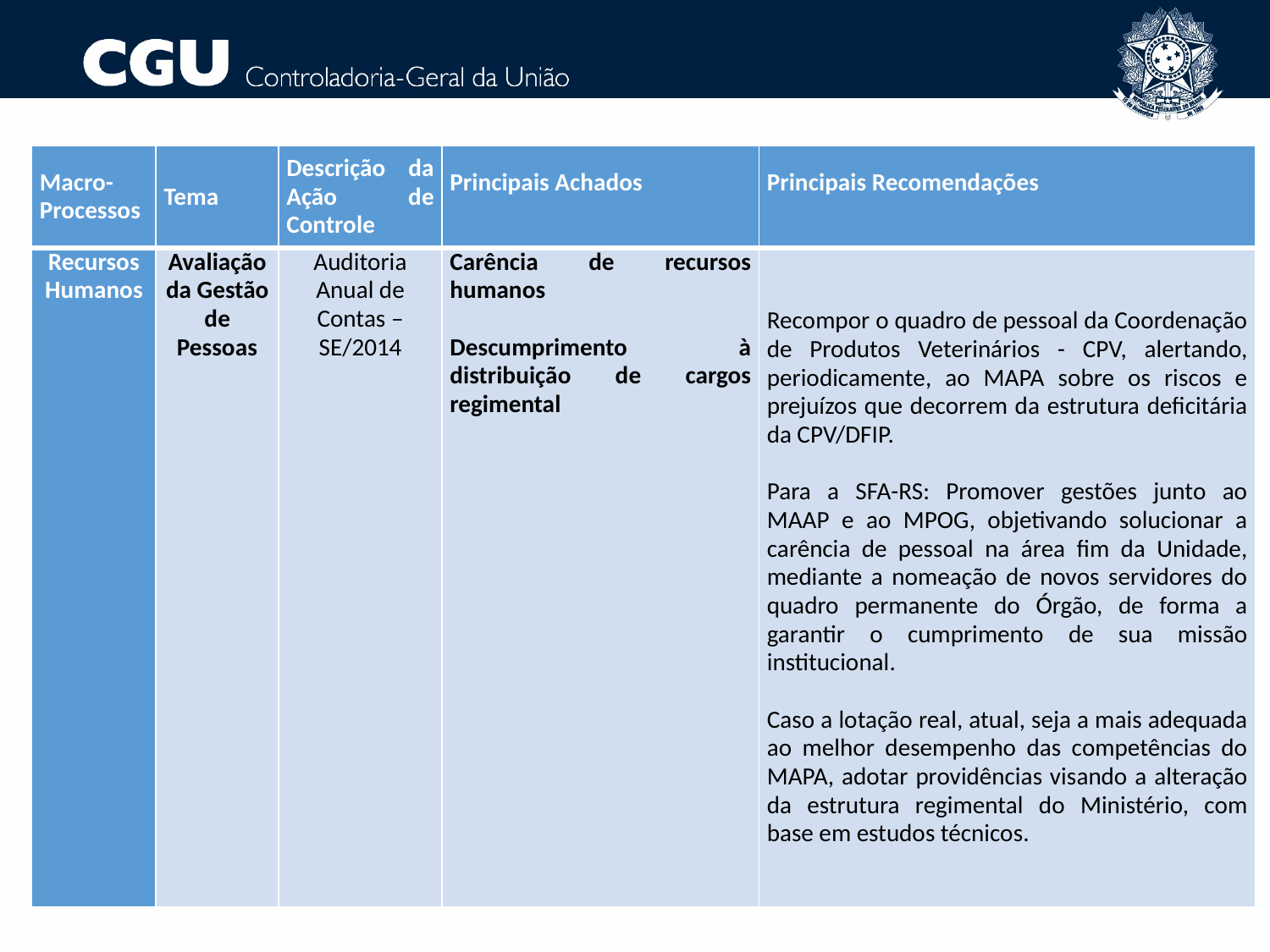

| Macro-Processos | Tema | Descrição da Ação de Controle | Principais Achados | Principais Recomendações |
| --- | --- | --- | --- | --- |
| Recursos Humanos | Avaliação da Gestão de Pessoas | Auditoria Anual de Contas – SE/2014 | Carência de recursos humanos Descumprimento à distribuição de cargos regimental | Recompor o quadro de pessoal da Coordenação de Produtos Veterinários - CPV, alertando, periodicamente, ao MAPA sobre os riscos e prejuízos que decorrem da estrutura deficitária da CPV/DFIP. Para a SFA-RS: Promover gestões junto ao MAAP e ao MPOG, objetivando solucionar a carência de pessoal na área fim da Unidade, mediante a nomeação de novos servidores do quadro permanente do Órgão, de forma a garantir o cumprimento de sua missão institucional. Caso a lotação real, atual, seja a mais adequada ao melhor desempenho das competências do MAPA, adotar providências visando a alteração da estrutura regimental do Ministério, com base em estudos técnicos. |